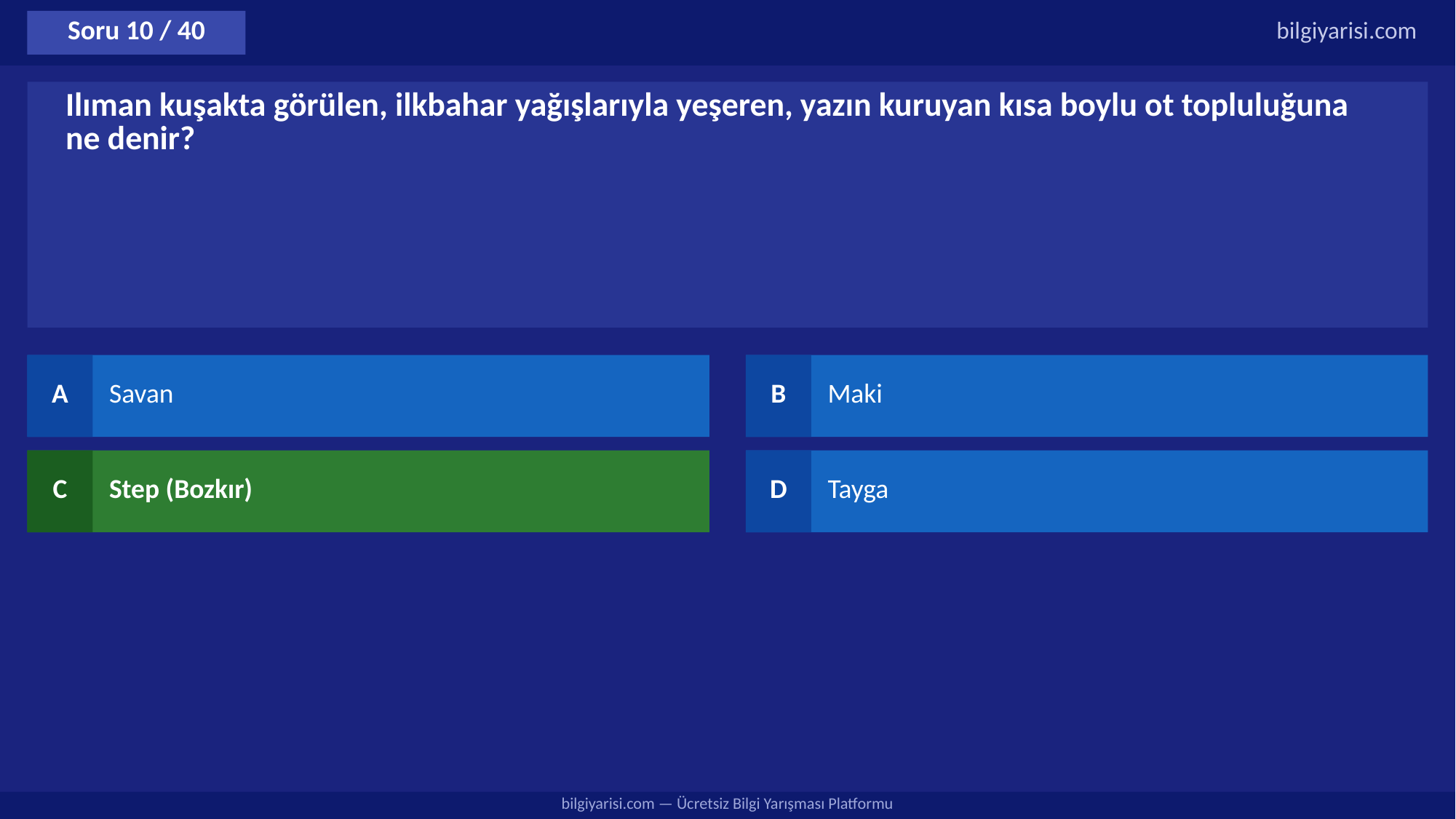

Soru 10 / 40
bilgiyarisi.com

Ilıman kuşakta görülen, ilkbahar yağışlarıyla yeşeren, yazın kuruyan kısa boylu ot topluluğuna ne denir?

A
Savan

B
Maki

C
Step (Bozkır)

D
Tayga
bilgiyarisi.com — Ücretsiz Bilgi Yarışması Platformu